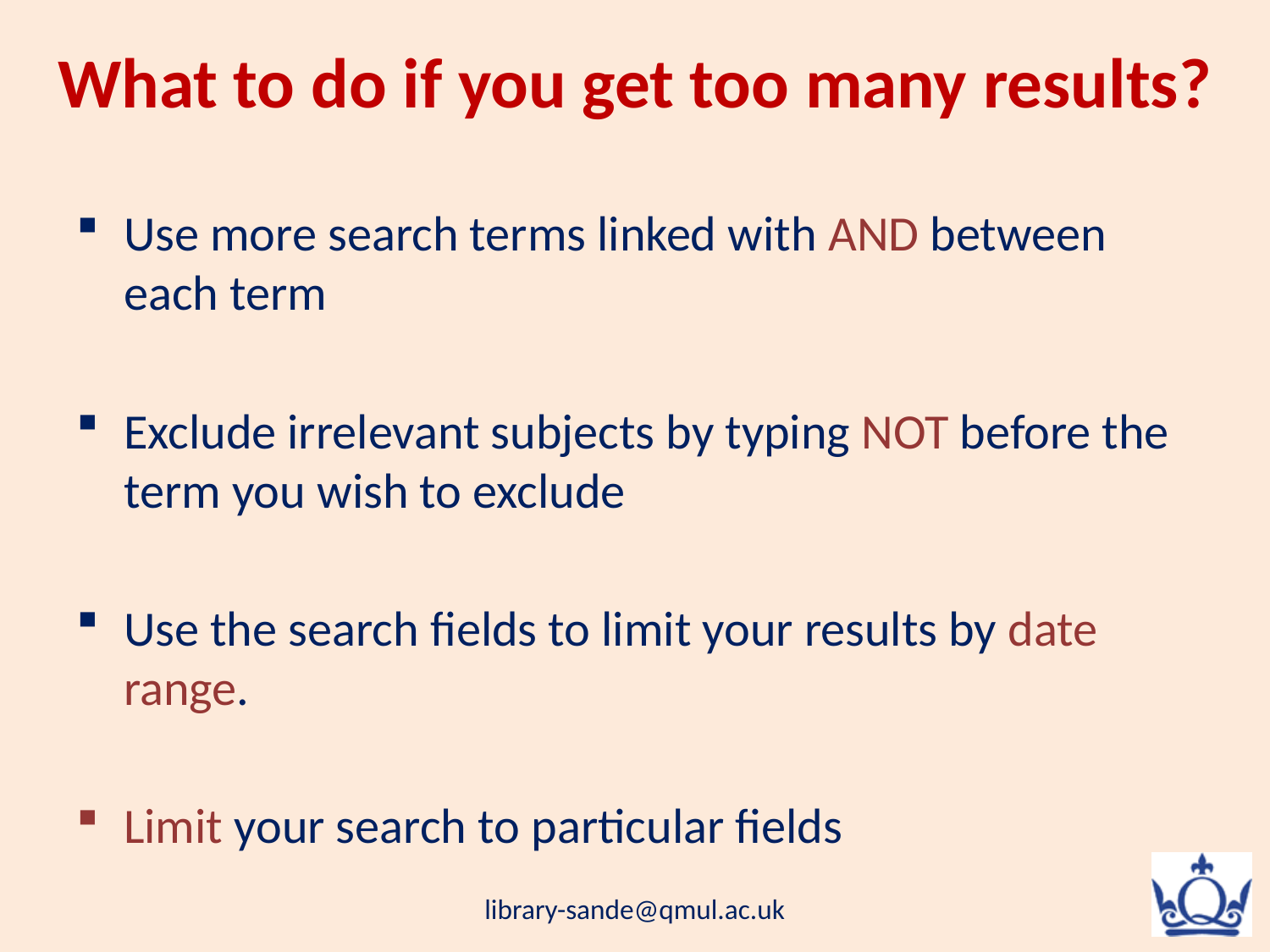

# What to do if you get too many results?
Use more search terms linked with AND between each term

Exclude irrelevant subjects by typing NOT before the term you wish to exclude

Use the search fields to limit your results by date range.

Limit your search to particular fields
library-sande@qmul.ac.uk